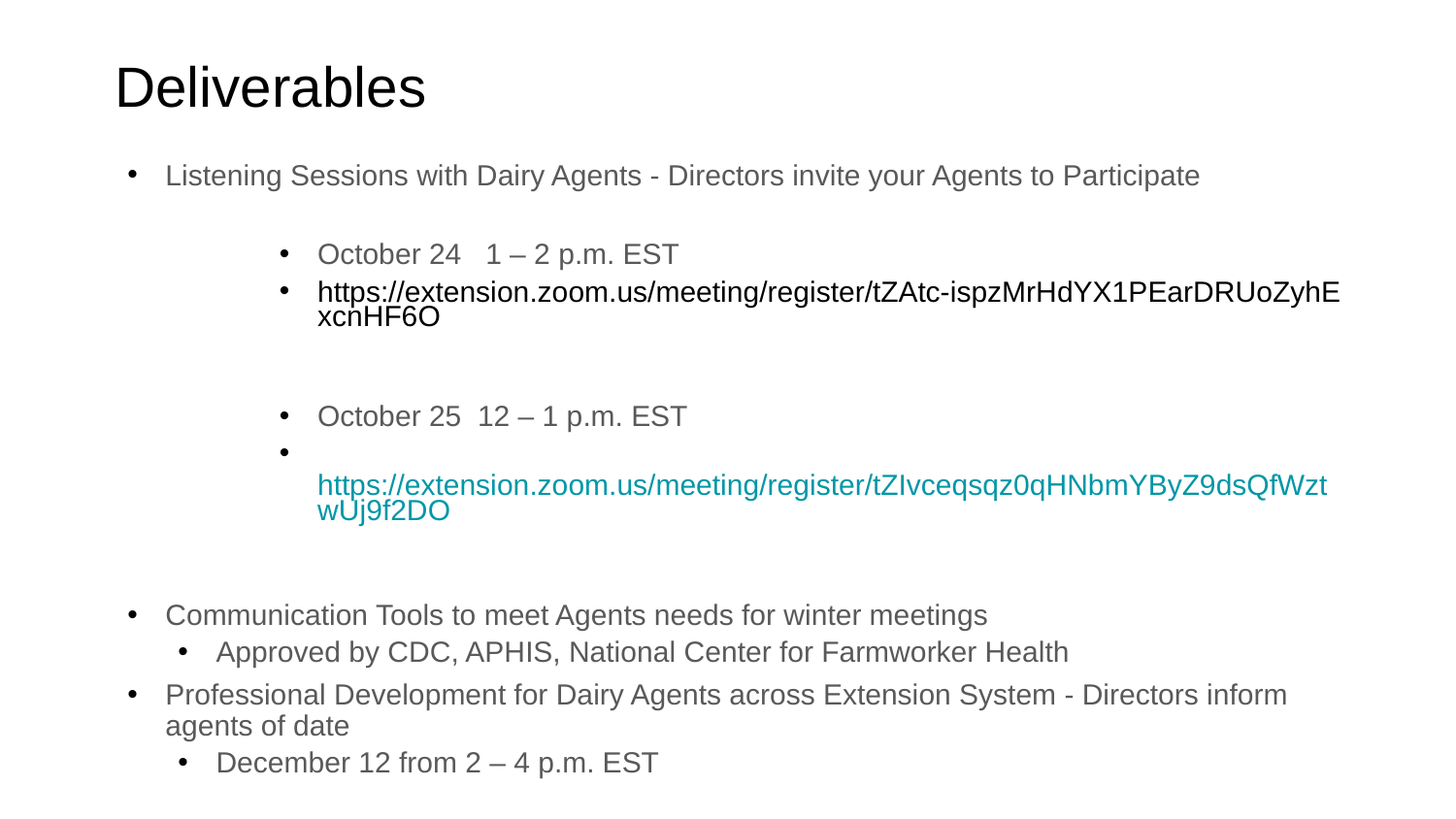

# Deliverables
Listening Sessions with Dairy Agents - Directors invite your Agents to Participate

October 24   1 – 2 p.m. EST
https://extension.zoom.us/meeting/register/tZAtc-ispzMrHdYX1PEarDRUoZyhExcnHF6O
October 25  12 – 1 p.m. EST
 https://extension.zoom.us/meeting/register/tZIvceqsqz0qHNbmYByZ9dsQfWztwUj9f2DO
Communication Tools to meet Agents needs for winter meetings
Approved by CDC, APHIS, National Center for Farmworker Health
Professional Development for Dairy Agents across Extension System - Directors inform agents of date
December 12 from 2 – 4 p.m. EST